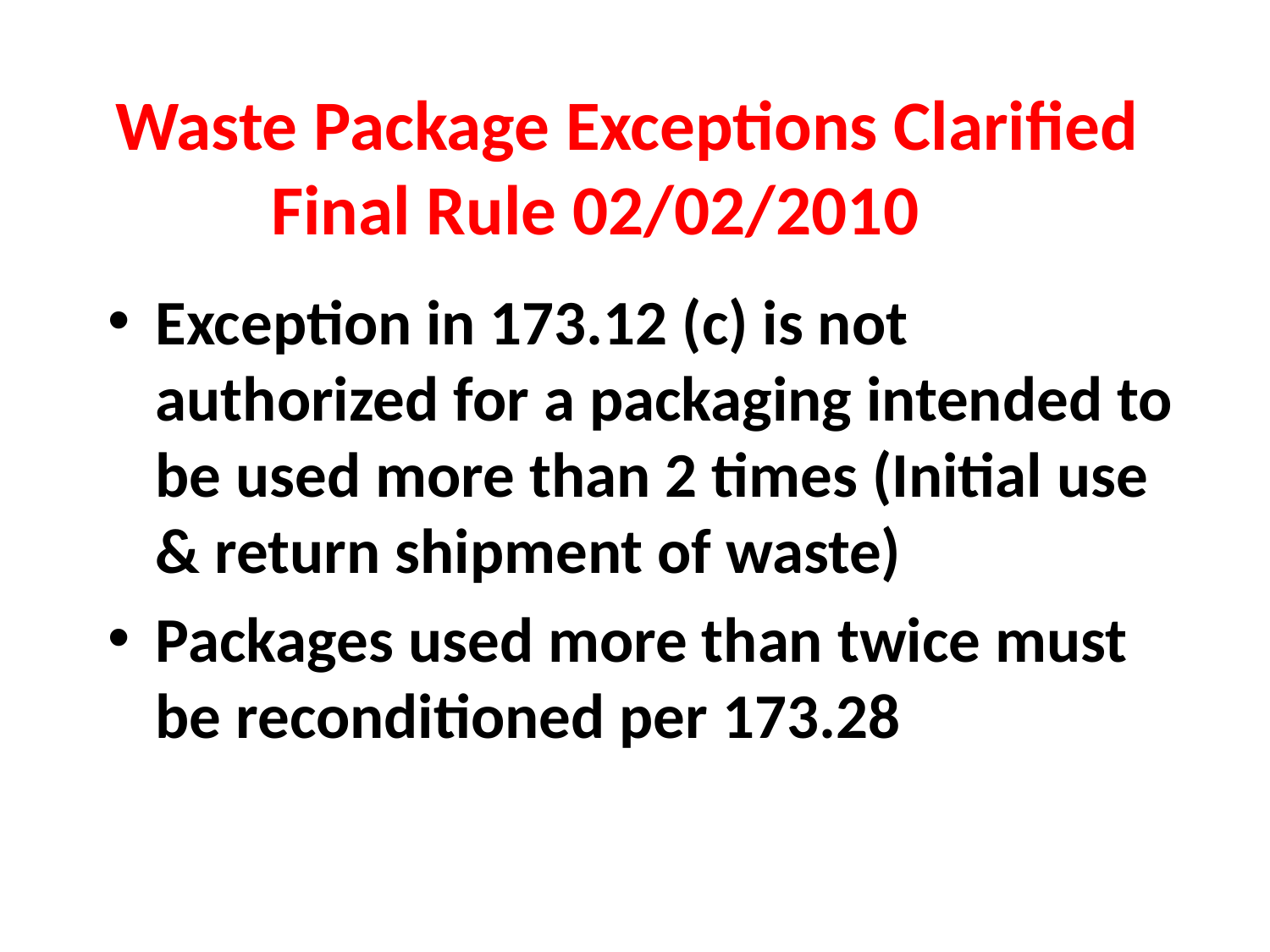

# Waste Package Exceptions Clarified          Final Rule 02/02/2010
Exception in 173.12 (c) is not authorized for a packaging intended to be used more than 2 times (Initial use & return shipment of waste)
Packages used more than twice must be reconditioned per 173.28